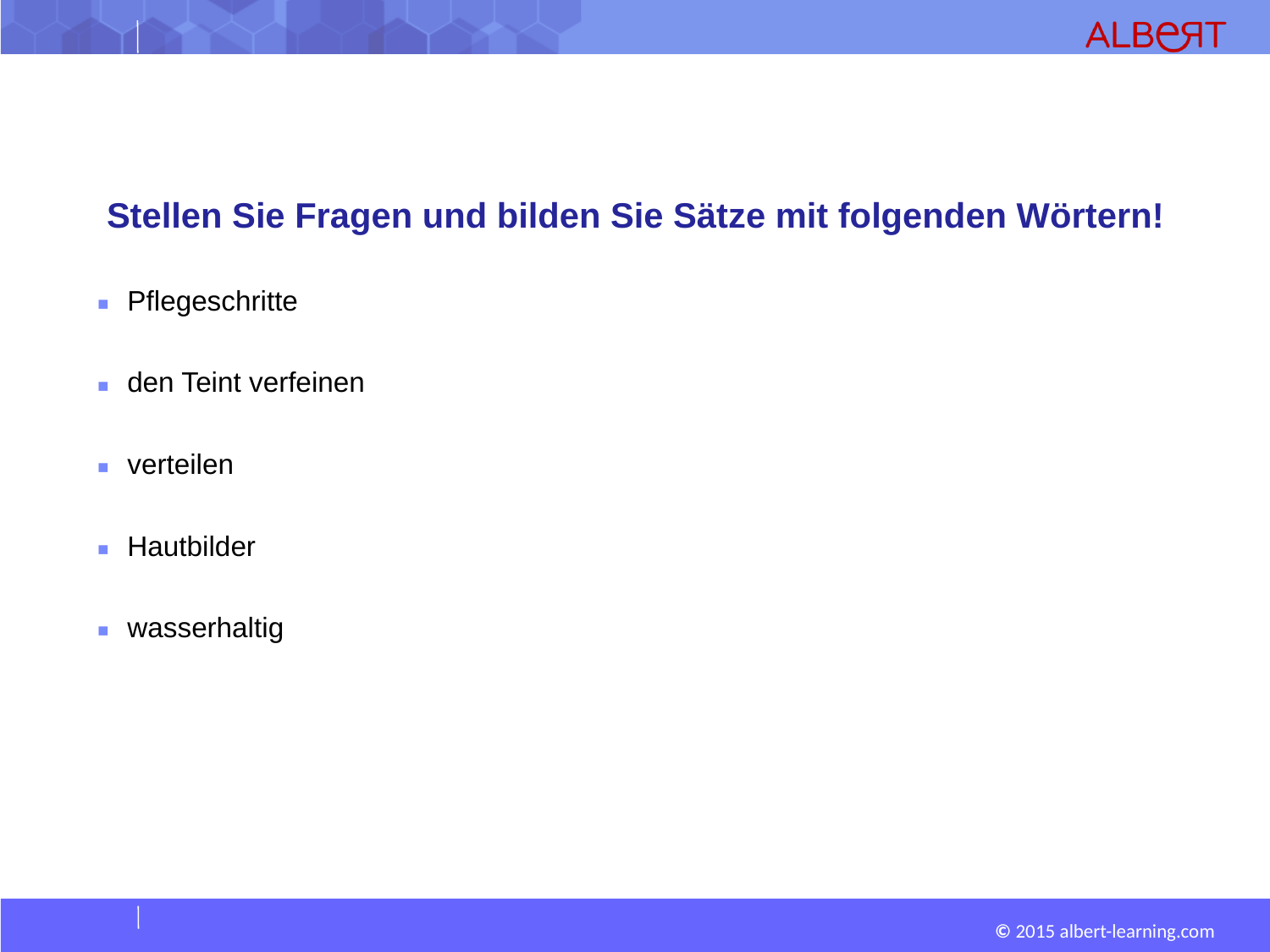

Stellen Sie Fragen und bilden Sie Sätze mit folgenden Wörtern!

 Pflegeschritte

 den Teint verfeinen

 verteilen

 Hautbilder

 wasserhaltig